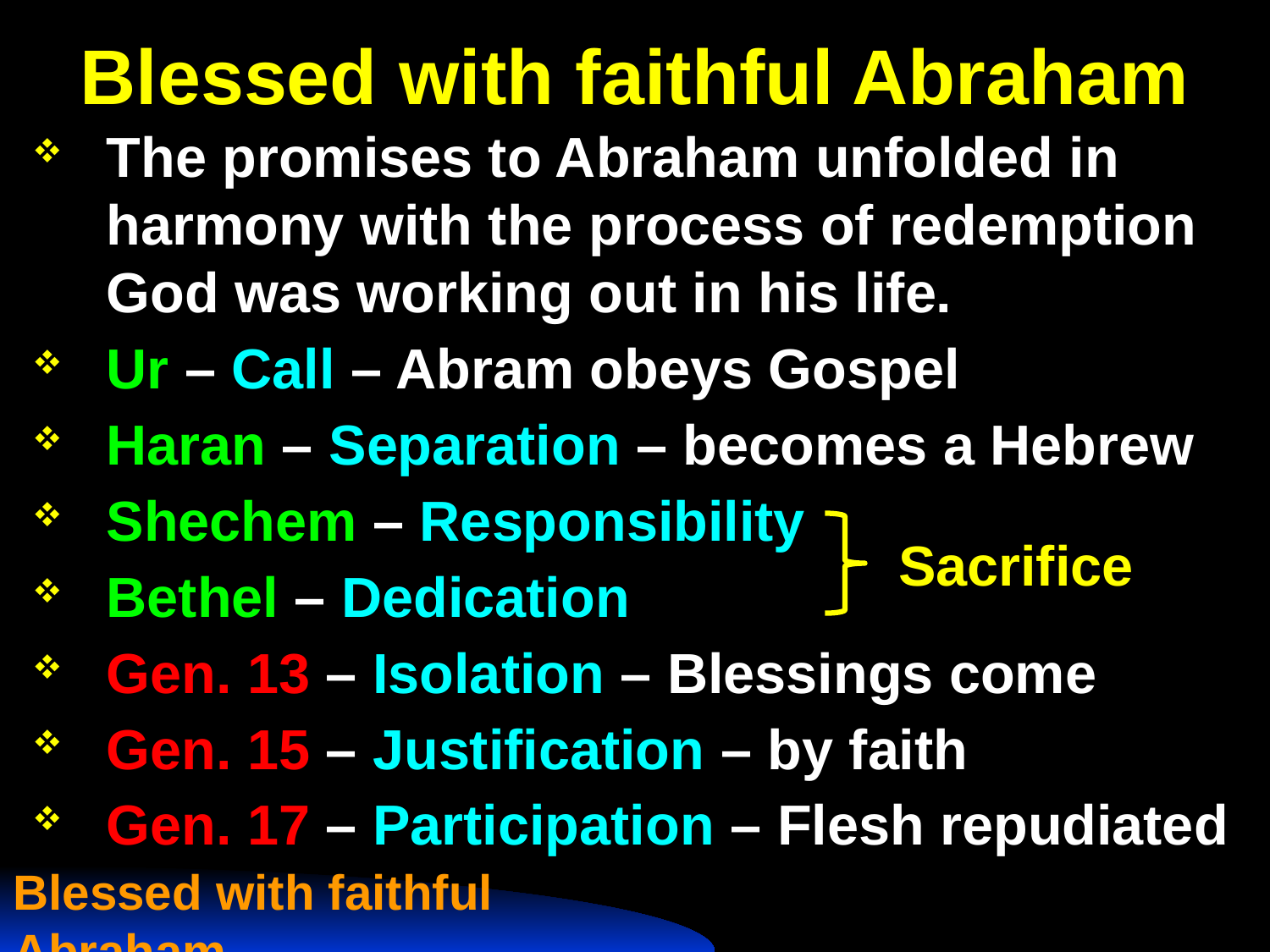

# Blessed with faithful Abraham
The promises to Abraham unfolded in harmony with the process of redemption God was working out in his life.
Ur – Call – Abram obeys Gospel
Haran – Separation – becomes a Hebrew
Shechem – Responsibility
Bethel – Dedication
Gen. 13 – Isolation – Blessings come
Gen. 15 – Justification – by faith
Gen. 17 – Participation – Flesh repudiated

Sacrifice
Blessed with faithful Abraham